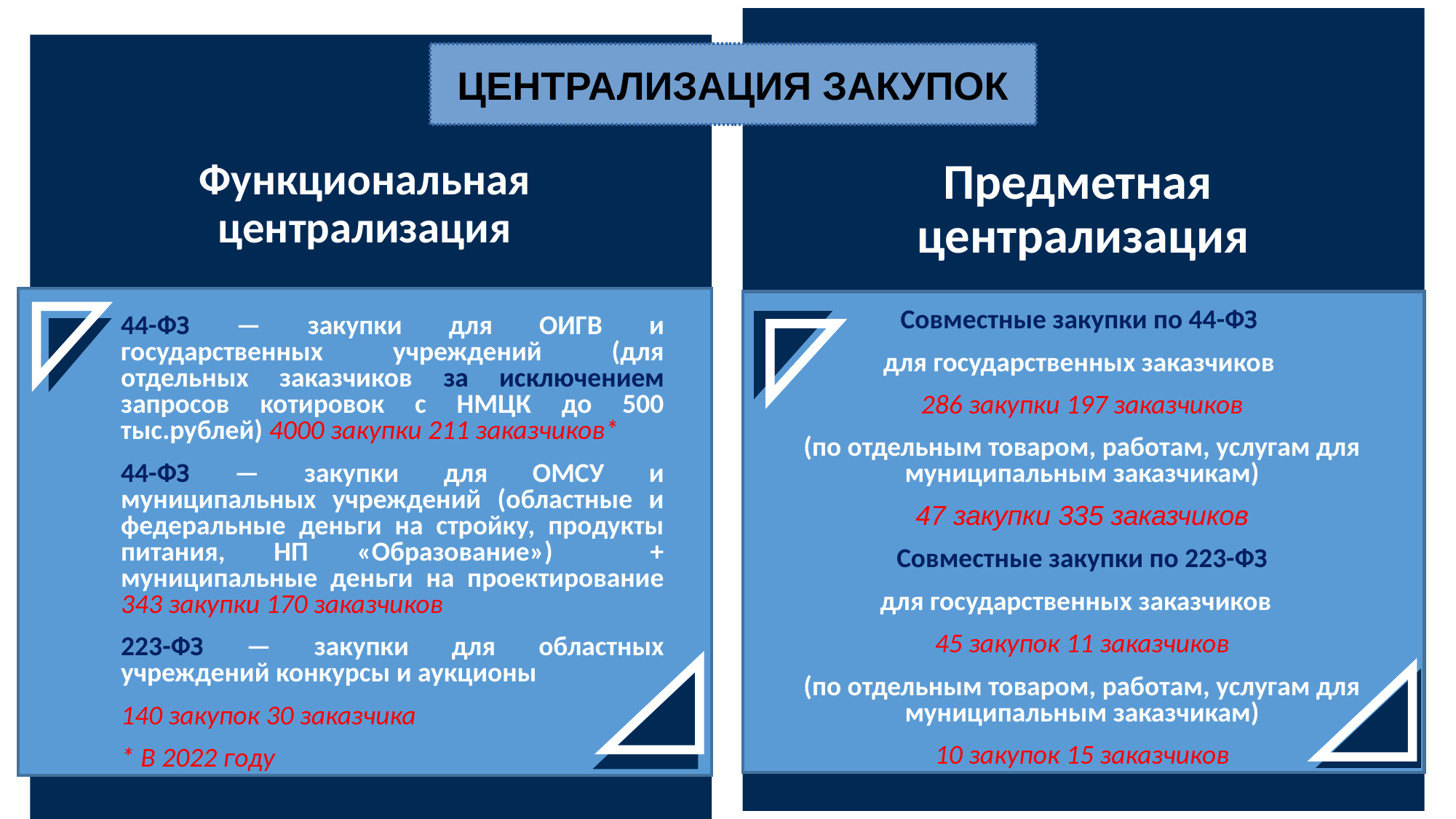

ЦЕНТРАЛИЗАЦИЯ ЗАКУПОК
Функциональная централизация
Предметная
централизация

Совместные закупки по 44-ФЗ
для государственных заказчиков
286 закупки 197 заказчиков
(по отдельным товаром, работам, услугам для муниципальным заказчикам)
47 закупки 335 заказчиков
Совместные закупки по 223-ФЗ
для государственных заказчиков
45 закупок 11 заказчиков
(по отдельным товаром, работам, услугам для муниципальным заказчикам)
10 закупок 15 заказчиков
44-ФЗ — закупки для ОИГВ и государственных учреждений (для отдельных заказчиков за исключением запросов котировок с НМЦК до 500 тыс.рублей) 4000 закупки 211 заказчиков*
44-ФЗ — закупки для ОМСУ и муниципальных учреждений (областные и федеральные деньги на стройку, продукты питания, НП «Образование»)  + муниципальные деньги на проектирование 343 закупки 170 заказчиков
223-ФЗ — закупки для областных учреждений конкурсы и аукционы
140 закупок 30 заказчика
* В 2022 году